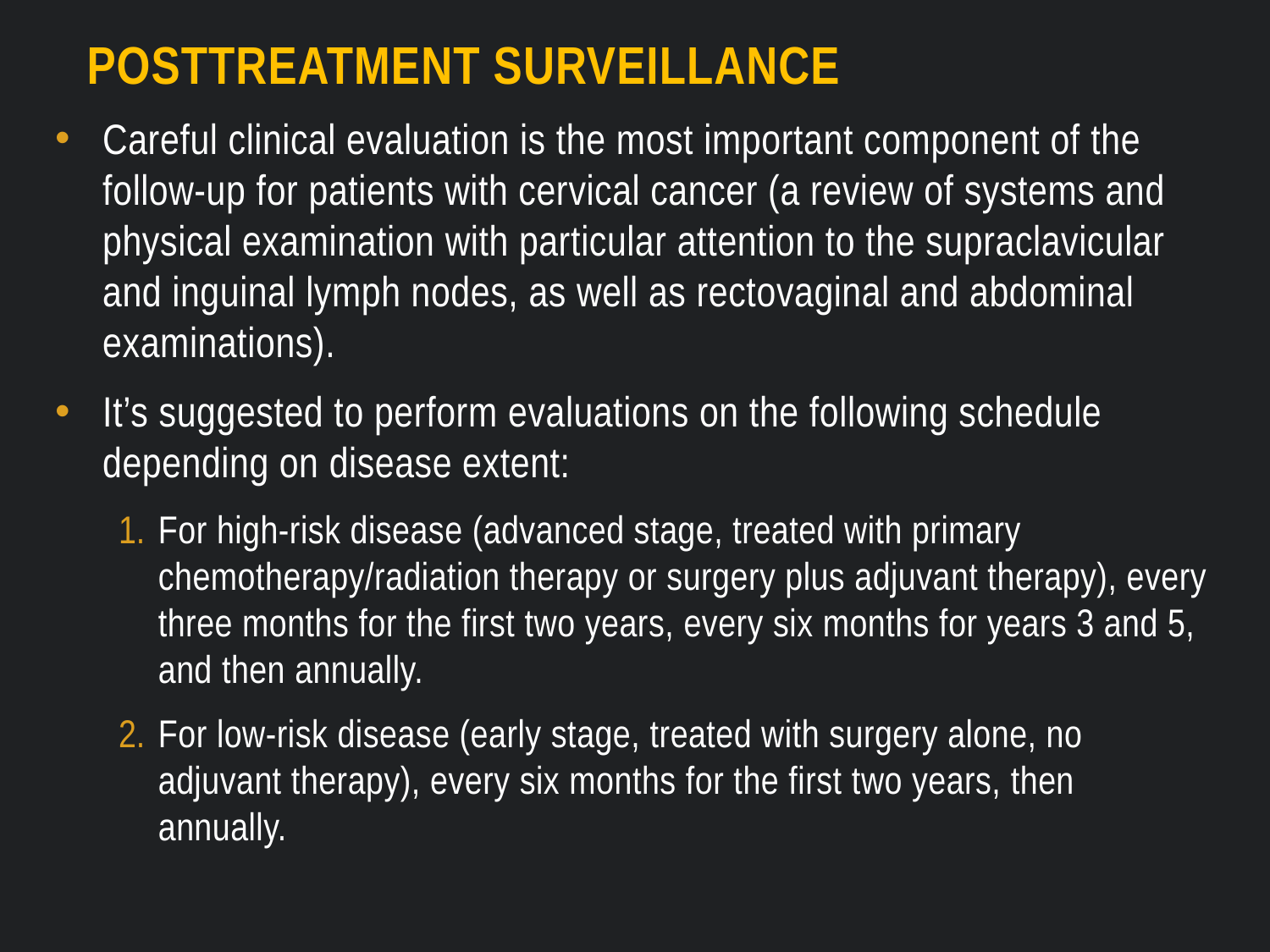

# posttreatment surveillance
Careful clinical evaluation is the most important component of the follow-up for patients with cervical cancer (a review of systems and physical examination with particular attention to the supraclavicular and inguinal lymph nodes, as well as rectovaginal and abdominal examinations).
It’s suggested to perform evaluations on the following schedule depending on disease extent:
For high-risk disease (advanced stage, treated with primary chemotherapy/radiation therapy or surgery plus adjuvant therapy), every three months for the first two years, every six months for years 3 and 5, and then annually.
For low-risk disease (early stage, treated with surgery alone, no adjuvant therapy), every six months for the first two years, then annually.